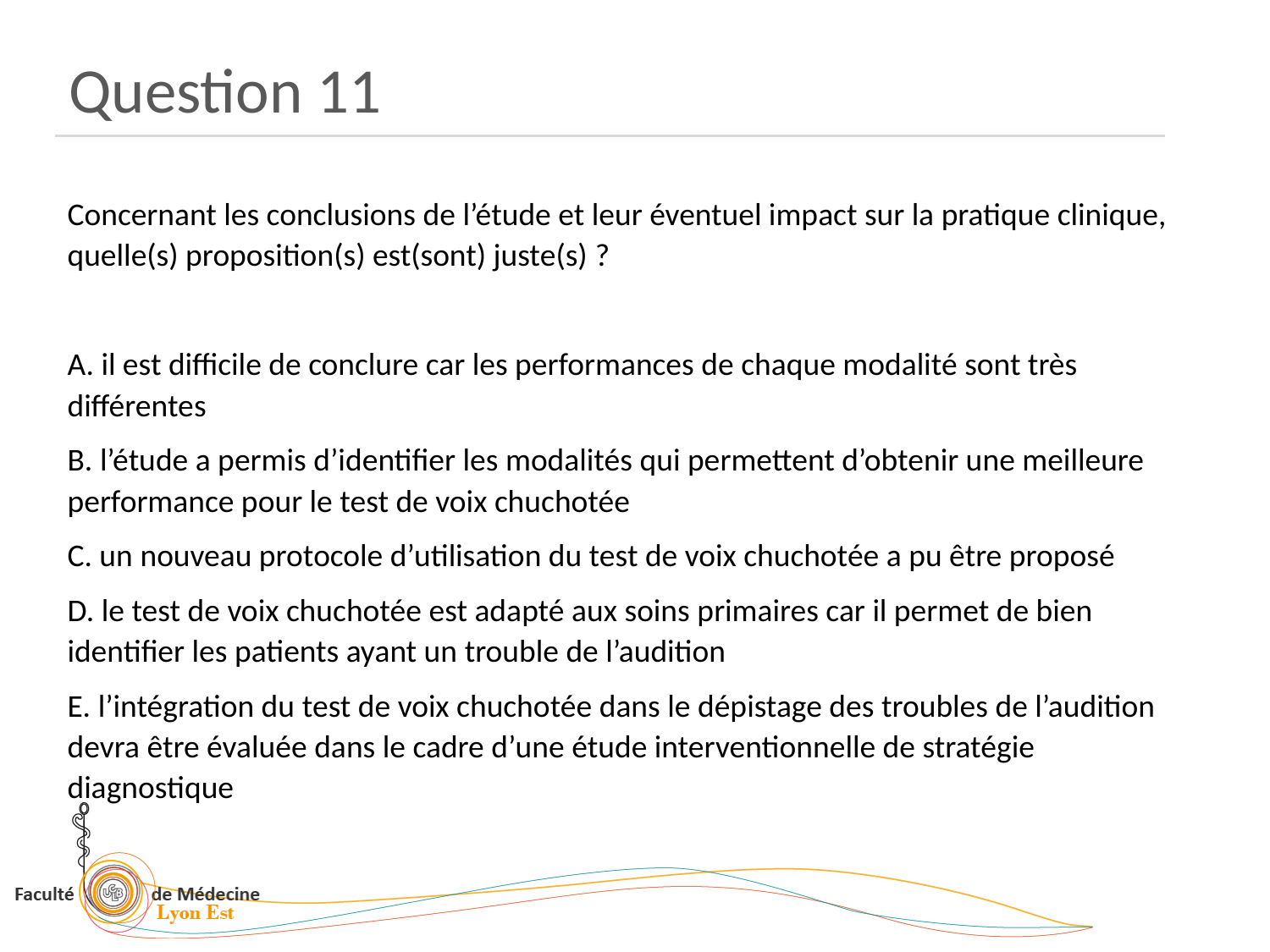

Question 11
Concernant les conclusions de l’étude et leur éventuel impact sur la pratique clinique, quelle(s) proposition(s) est(sont) juste(s) ?

A. il est difficile de conclure car les performances de chaque modalité sont très différentes
B. l’étude a permis d’identifier les modalités qui permettent d’obtenir une meilleure performance pour le test de voix chuchotée
C. un nouveau protocole d’utilisation du test de voix chuchotée a pu être proposé
D. le test de voix chuchotée est adapté aux soins primaires car il permet de bien identifier les patients ayant un trouble de l’audition
E. l’intégration du test de voix chuchotée dans le dépistage des troubles de l’audition devra être évaluée dans le cadre d’une étude interventionnelle de stratégie diagnostique